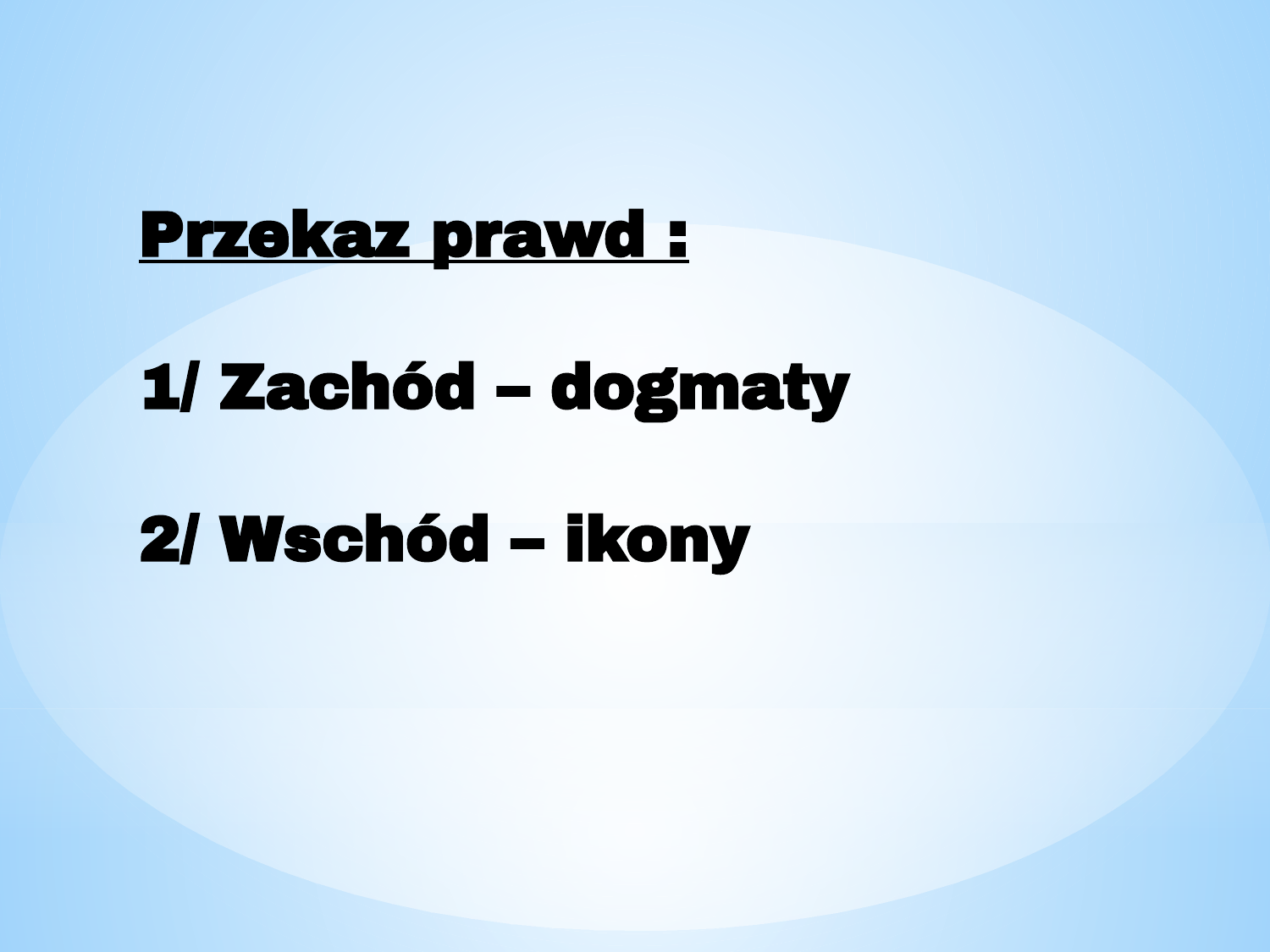

Przekaz prawd :

1/ Zachód – dogmaty

2/ Wschód – ikony